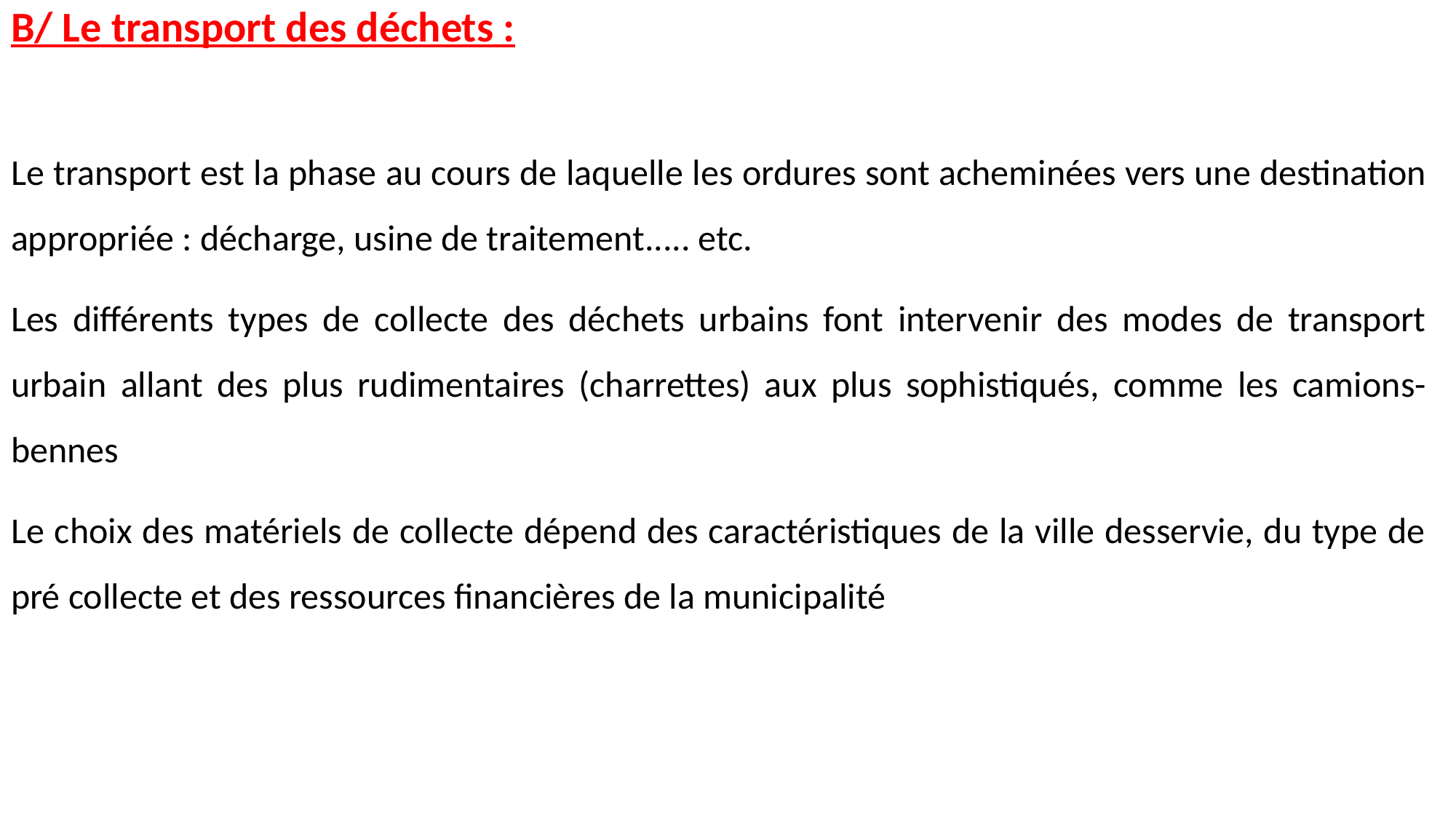

B/ Le transport des déchets :

Le transport est la phase au cours de laquelle les ordures sont acheminées vers une destination appropriée : décharge, usine de traitement..... etc.
Les différents types de collecte des déchets urbains font intervenir des modes de transport urbain allant des plus rudimentaires (charrettes) aux plus sophistiqués, comme les camions-bennes
Le choix des matériels de collecte dépend des caractéristiques de la ville desservie, du type de pré collecte et des ressources financières de la municipalité